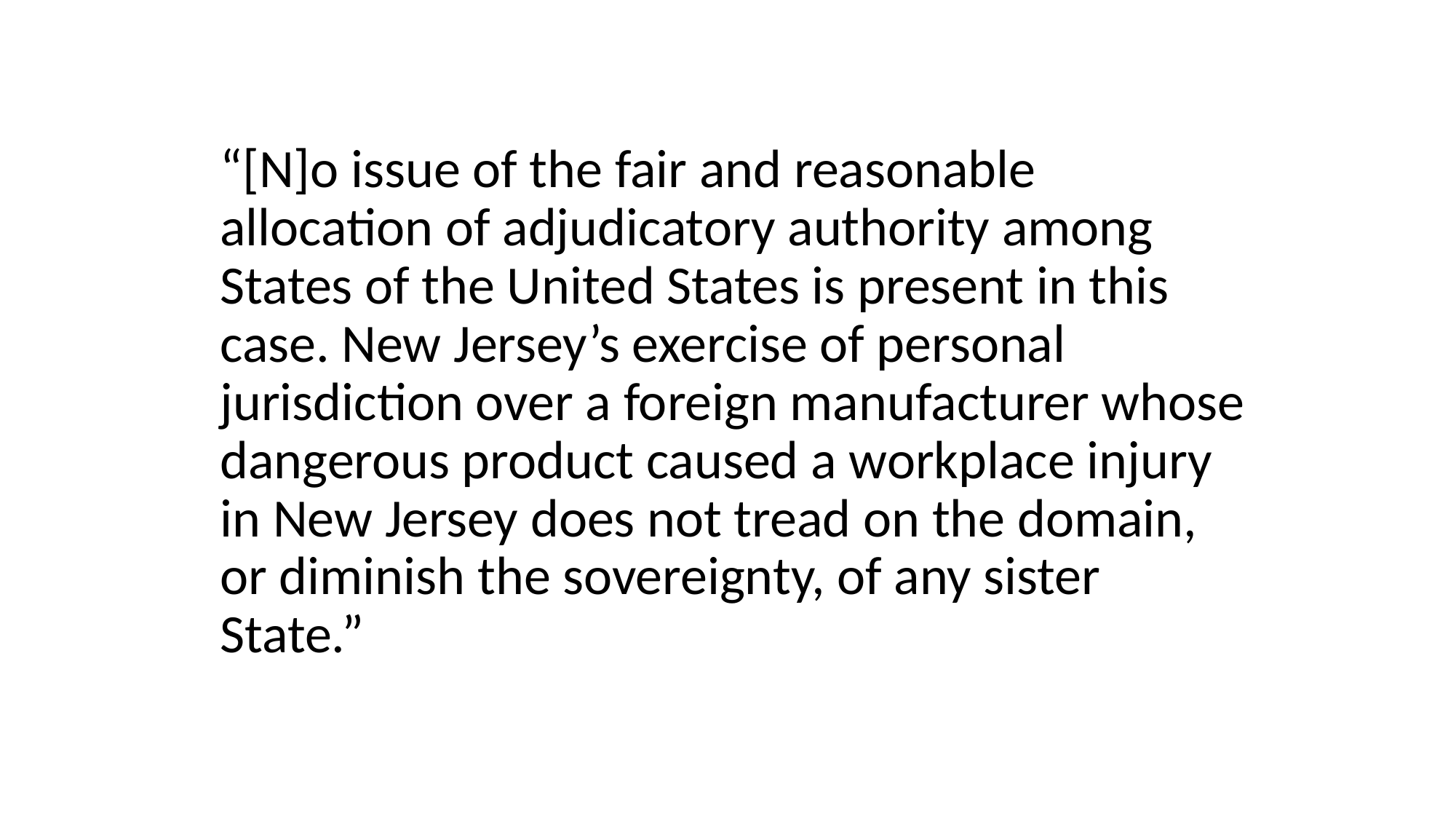

# “[N]o issue of the fair and reasonable allocation of adjudicatory authority among States of the United States is present in this case. New Jersey’s exercise of personal jurisdiction over a foreign manufacturer whose dangerous product caused a workplace injury in New Jersey does not tread on the domain, or diminish the sovereignty, of any sister State.”